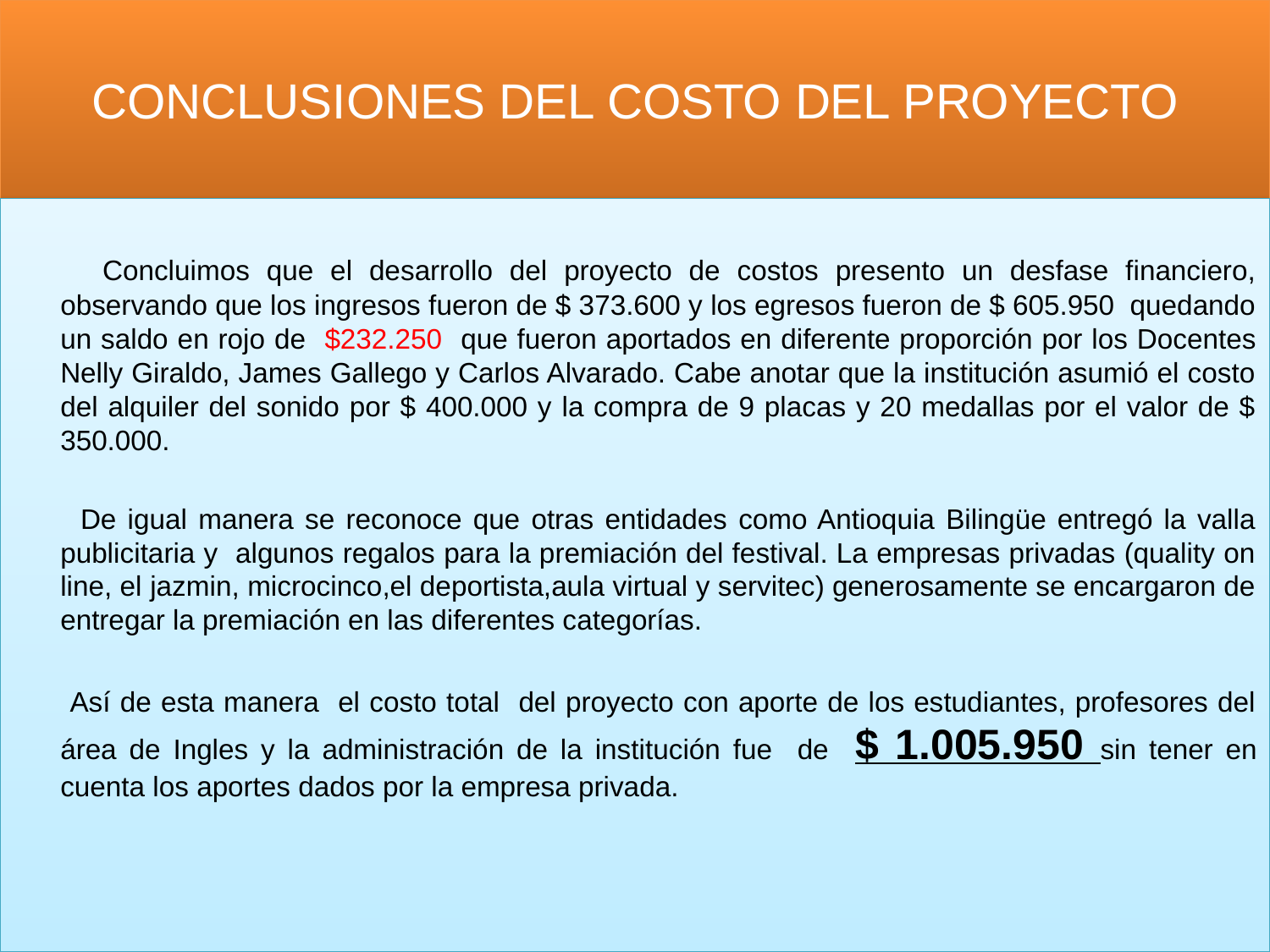

# CONCLUSIONES DEL COSTO DEL PROYECTO

     Concluimos que el desarrollo del proyecto de costos presento un desfase financiero, observando que los ingresos fueron de $ 373.600 y los egresos fueron de $ 605.950  quedando un saldo en rojo de  $232.250  que fueron aportados en diferente proporción por los Docentes Nelly Giraldo, James Gallego y Carlos Alvarado. Cabe anotar que la institución asumió el costo del alquiler del sonido por $ 400.000 y la compra de 9 placas y 20 medallas por el valor de $ 350.000.

      De igual manera se reconoce que otras entidades como Antioquia Bilingüe entregó la valla publicitaria y  algunos regalos para la premiación del festival. La empresas privadas (quality on line, el jazmin, microcinco,el deportista,aula virtual y servitec) generosamente se encargaron de entregar la premiación en las diferentes categorías.

      Así de esta manera  el costo total  del proyecto con aporte de los estudiantes, profesores del área de Ingles y la administración de la institución fue  de  $ 1.005.950 sin tener en cuenta los aportes dados por la empresa privada.